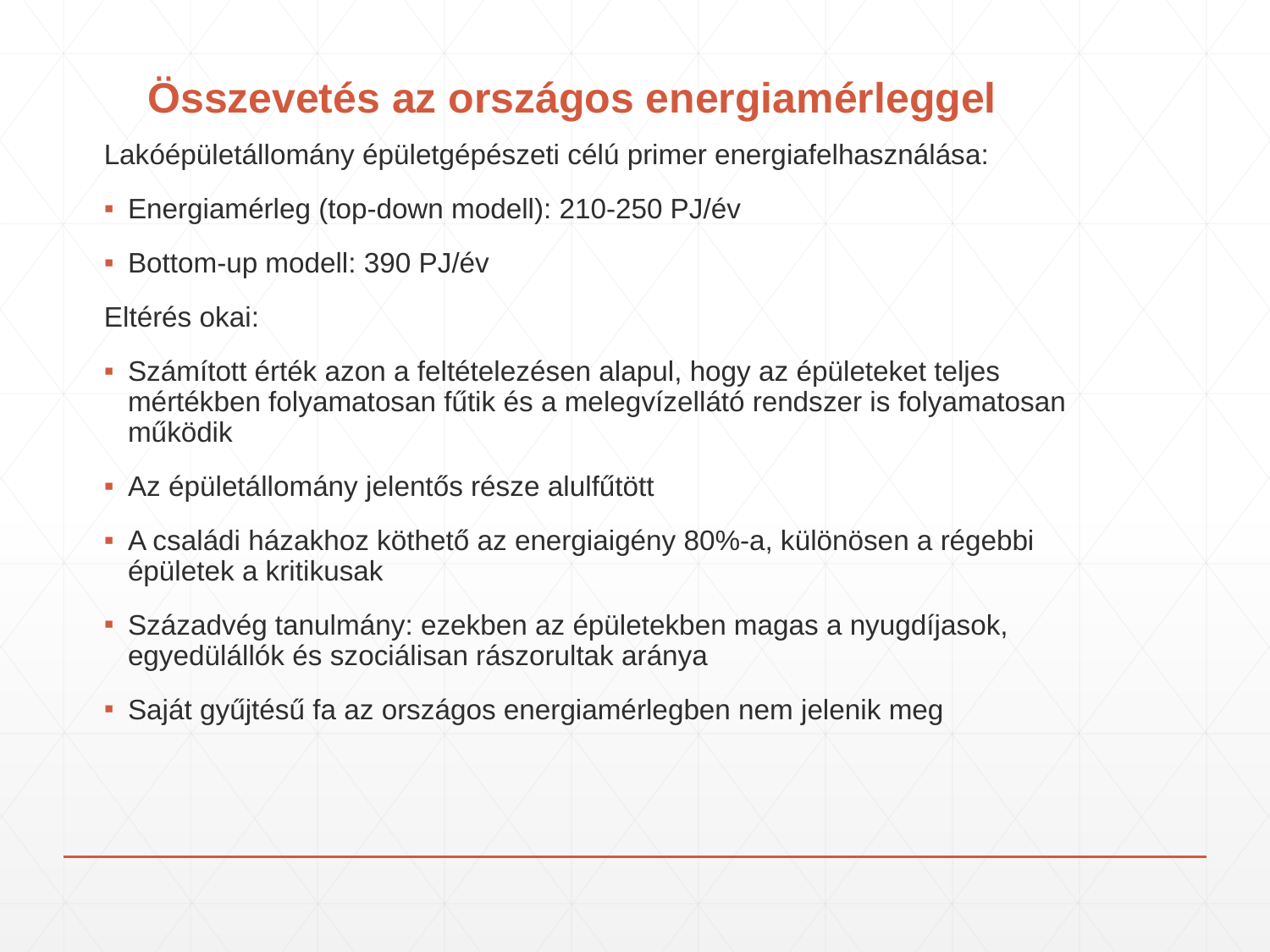

# Összevetés az országos energiamérleggel
Lakóépületállomány épületgépészeti célú primer energiafelhasználása:
Energiamérleg (top-down modell): 210-250 PJ/év
Bottom-up modell: 390 PJ/év
Eltérés okai:
Számított érték azon a feltételezésen alapul, hogy az épületeket teljes mértékben folyamatosan fűtik és a melegvízellátó rendszer is folyamatosan működik
Az épületállomány jelentős része alulfűtött
A családi házakhoz köthető az energiaigény 80%-a, különösen a régebbi épületek a kritikusak
Századvég tanulmány: ezekben az épületekben magas a nyugdíjasok, egyedülállók és szociálisan rászorultak aránya
Saját gyűjtésű fa az országos energiamérlegben nem jelenik meg